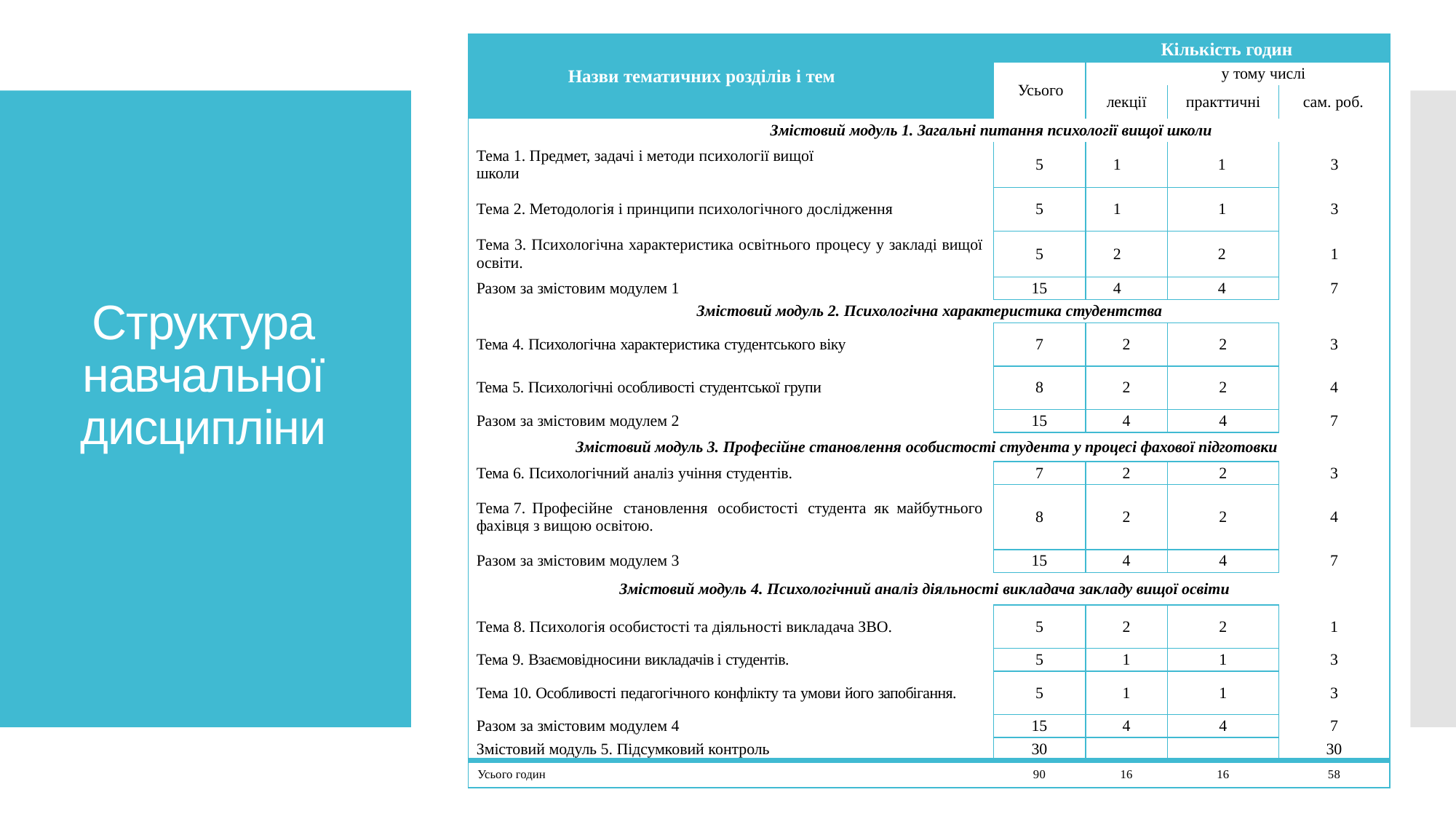

| Назви тематичних розділів і тем | Кількість годин |  |  |  |
| --- | --- | --- | --- | --- |
|  | Усього | у тому числі |  |  |
|  |  | лекції | практтичні | сам. роб. |
| Змістовий модуль 1. Загальні питання психології вищої школи |  |  |  |  |
| Тема 1. Предмет, задачі і методи психології вищої школи | 5 | 1 | 1 | 3 |
| Тема 2. Методологія і принципи психологічного дослідження | 5 | 1 | 1 | 3 |
| Тема 3. Психологічна характеристика освітнього процесу у закладі вищої освіти. | 5 | 2 | 2 | 1 |
| Разом за змістовим модулем 1 | 15 | 4 | 4 | 7 |
| Змістовий модуль 2. Психологічна характеристика студентства |  |  |  |  |
| Тема 4. Психологічна характеристика студентського віку | 7 | 2 | 2 | 3 |
| Тема 5. Психологічні особливості студентської групи | 8 | 2 | 2 | 4 |
| Разом за змістовим модулем 2 | 15 | 4 | 4 | 7 |
| Змістовий модуль 3. Професійне становлення особистості студента у процесі фахової підготовки |  |  |  |  |
| Тема 6. Психологічний аналіз учіння студентів. | 7 | 2 | 2 | 3 |
| Тема 7. Професійне становлення особистості студента як майбутнього фахівця з вищою освітою. | 8 | 2 | 2 | 4 |
| Разом за змістовим модулем 3 | 15 | 4 | 4 | 7 |
| Змістовий модуль 4. Психологічний аналіз діяльності викладача закладу вищої освіти |  |  |  |  |
| Тема 8. Психологія особистості та діяльності викладача ЗВО. | 5 | 2 | 2 | 1 |
| Тема 9. Взаємовідносини викладачів і студентів. | 5 | 1 | 1 | 3 |
| Тема 10. Особливості педагогічного конфлікту та умови його запобігання. | 5 | 1 | 1 | 3 |
| Разом за змістовим модулем 4 | 15 | 4 | 4 | 7 |
| Змістовий модуль 5. Підсумковий контроль | 30 |  |  | 30 |
| Усього годин | 90 | 16 | 16 | 58 |
# Структура навчальної дисципліни